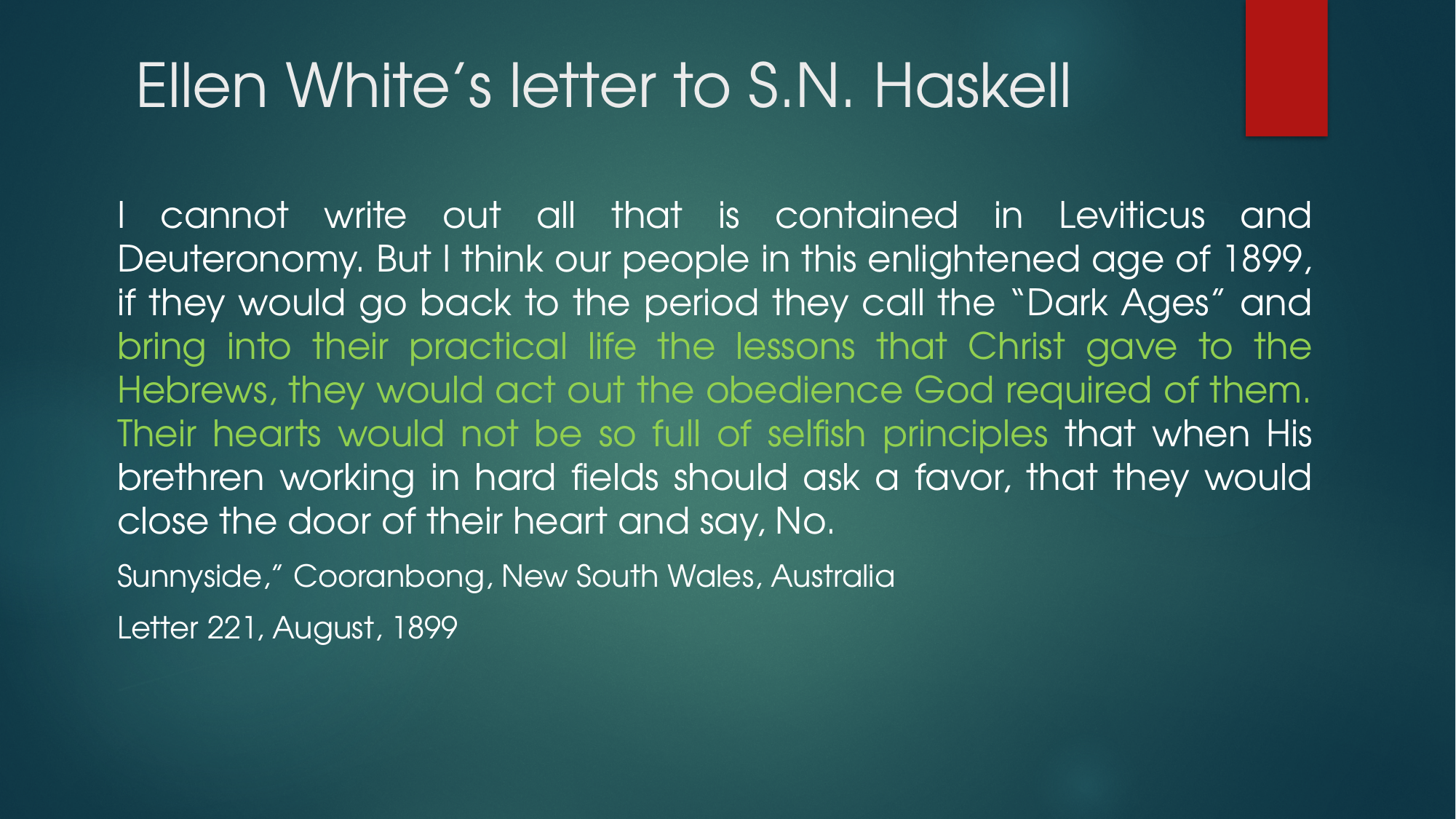

# Ellen White’s letter to S.N. Haskell
I cannot write out all that is contained in Leviticus and Deuteronomy. But I think our people in this enlightened age of 1899, if they would go back to the period they call the “Dark Ages” and bring into their practical life the lessons that Christ gave to the Hebrews, they would act out the obedience God required of them. Their hearts would not be so full of selfish principles that when His brethren working in hard fields should ask a favor, that they would close the door of their heart and say, No.
Sunnyside,” Cooranbong, New South Wales, Australia
Letter 221, August, 1899